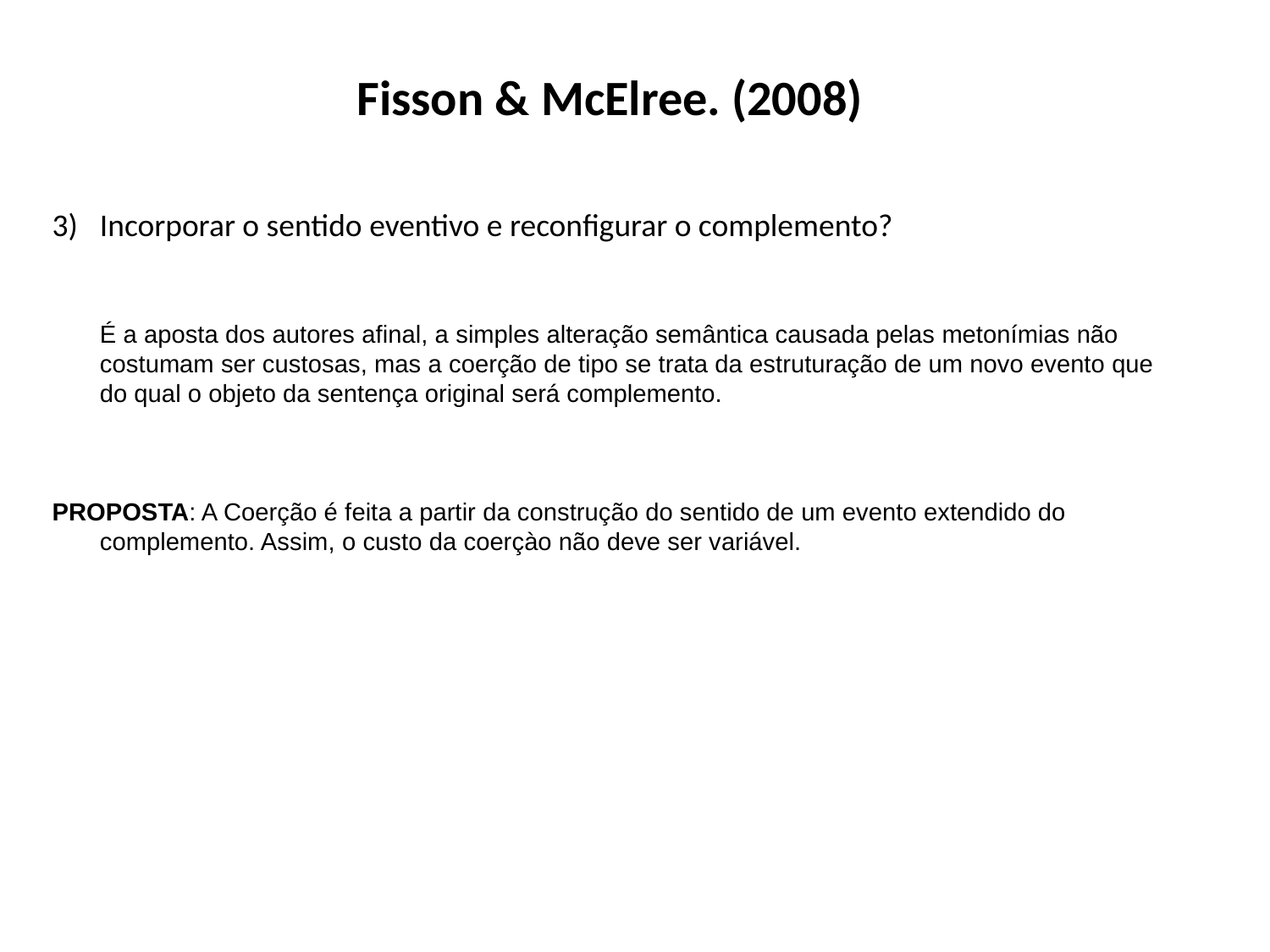

Fisson & McElree. (2008)
Incorporar o sentido eventivo e reconfigurar o complemento?

	É a aposta dos autores afinal, a simples alteração semântica causada pelas metonímias não costumam ser custosas, mas a coerção de tipo se trata da estruturação de um novo evento que do qual o objeto da sentença original será complemento.

PROPOSTA: A Coerção é feita a partir da construção do sentido de um evento extendido do 	complemento. Assim, o custo da coerçào não deve ser variável.